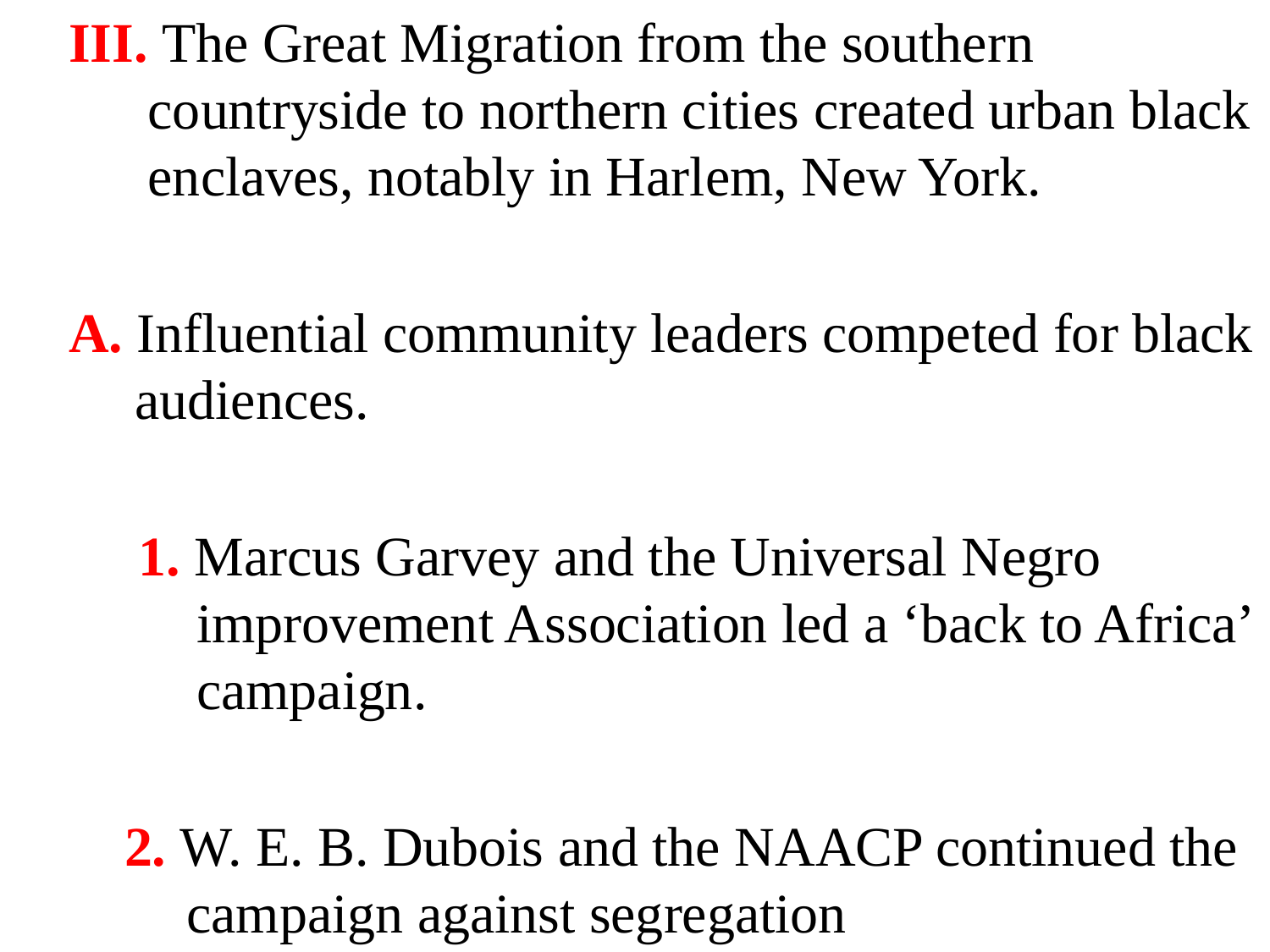

III. The Great Migration from the southern countryside to northern cities created urban black enclaves, notably in Harlem, New York.

    A. Influential community leaders competed for black audiences.

         1. Marcus Garvey and the Universal Negro improvement Association led a ‘back to Africa’ campaign.

        2. W. E. B. Dubois and the NAACP continued the campaign against segregation